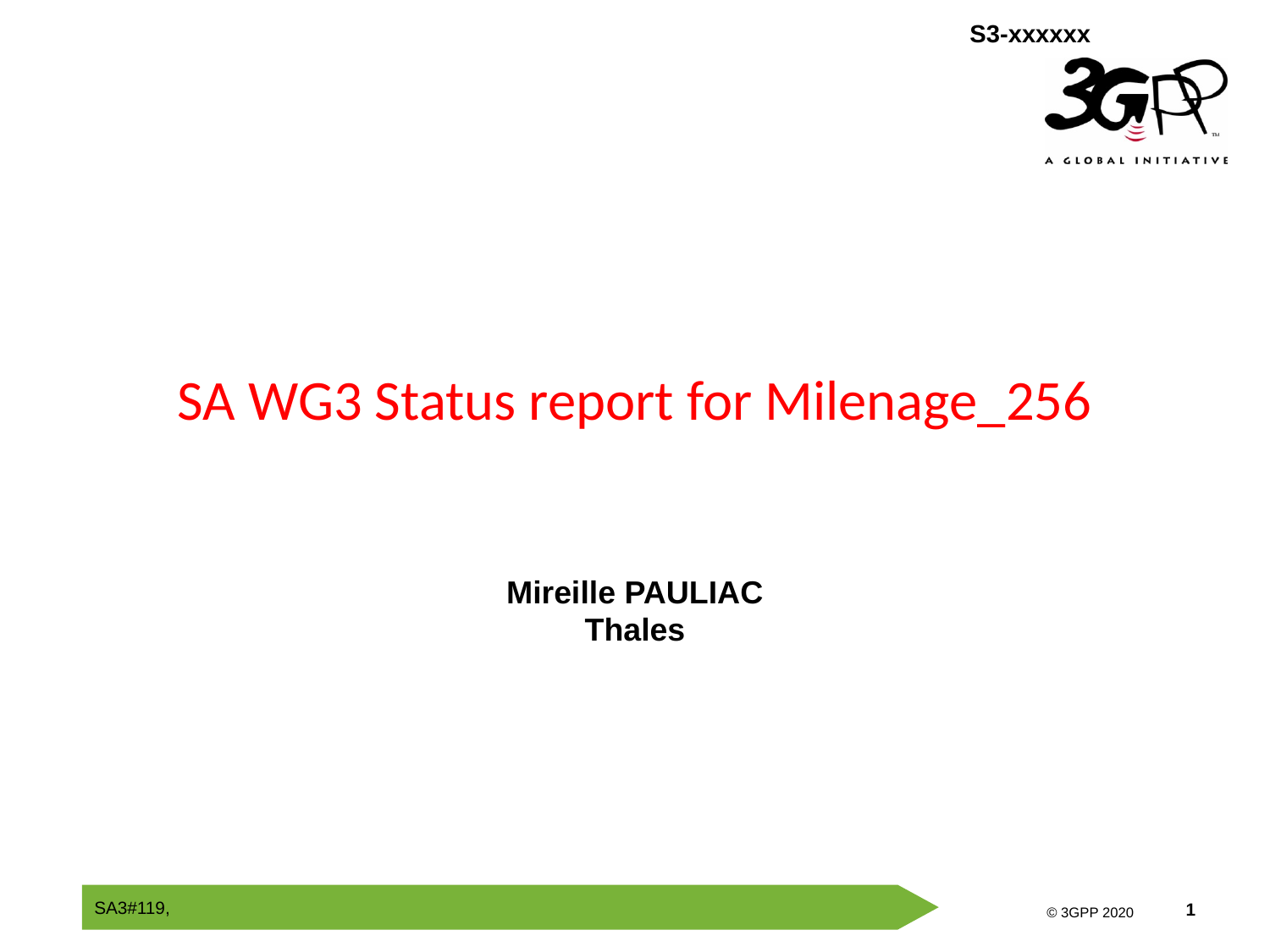

# SA WG3 Status report for Milenage_256
Mireille PAULIAC
Thales